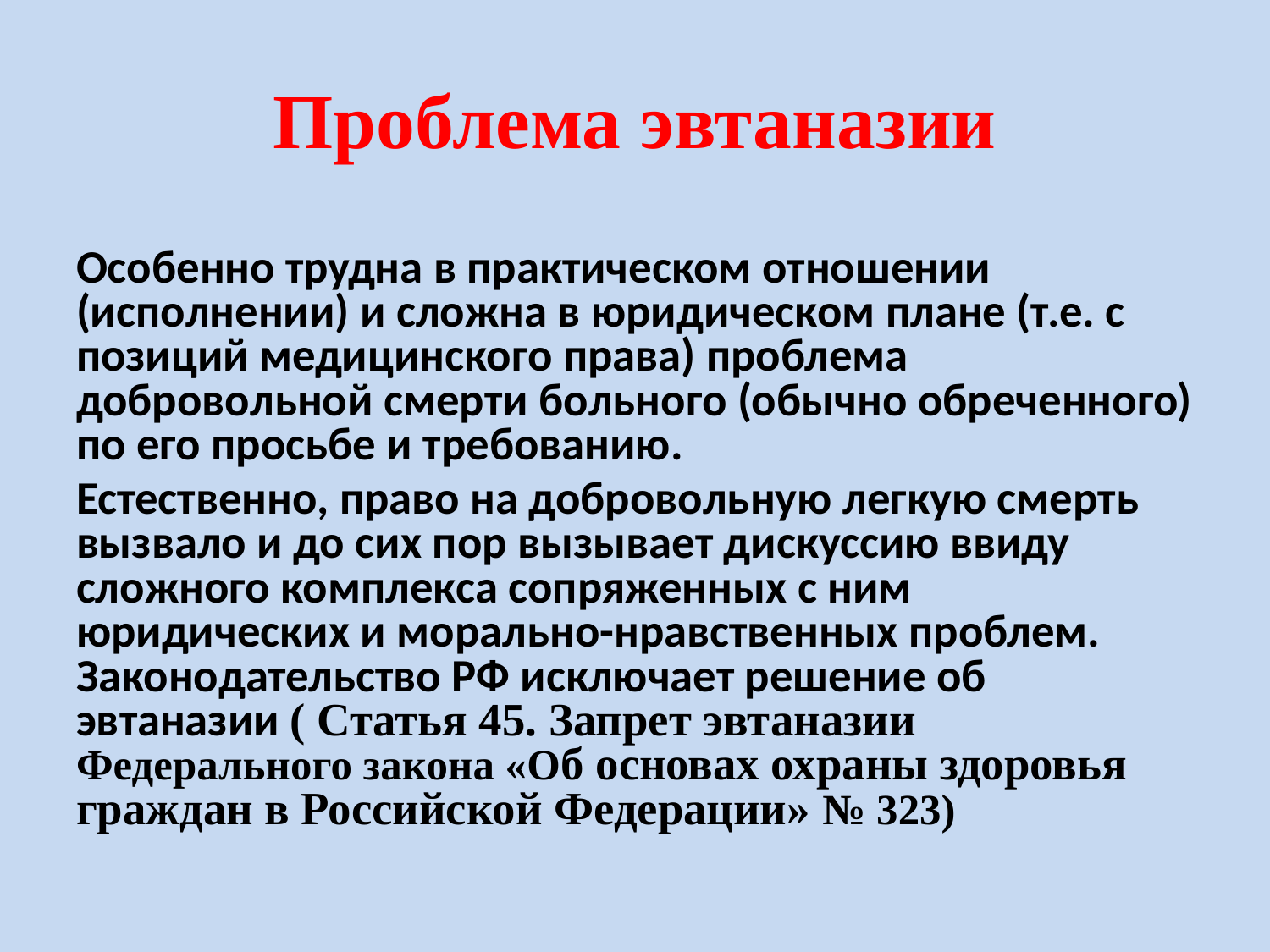

# Проблема эвтаназии

Особенно трудна в практическом отношении (исполнении) и сложна в юридическом плане (т.е. с позиций медицинского права) проблема добровольной смерти больного (обычно обреченного) по его просьбе и требованию.
Естественно, право на добровольную легкую смерть вызвало и до сих пор вызывает дискуссию ввиду сложного комплекса сопряженных с ним юридических и морально-нравственных проблем. Законодательство РФ исключает решение об эвтаназии ( Статья 45. Запрет эвтаназии Федерального закона «Об основах охраны здоровья граждан в Российской Федерации» № 323)